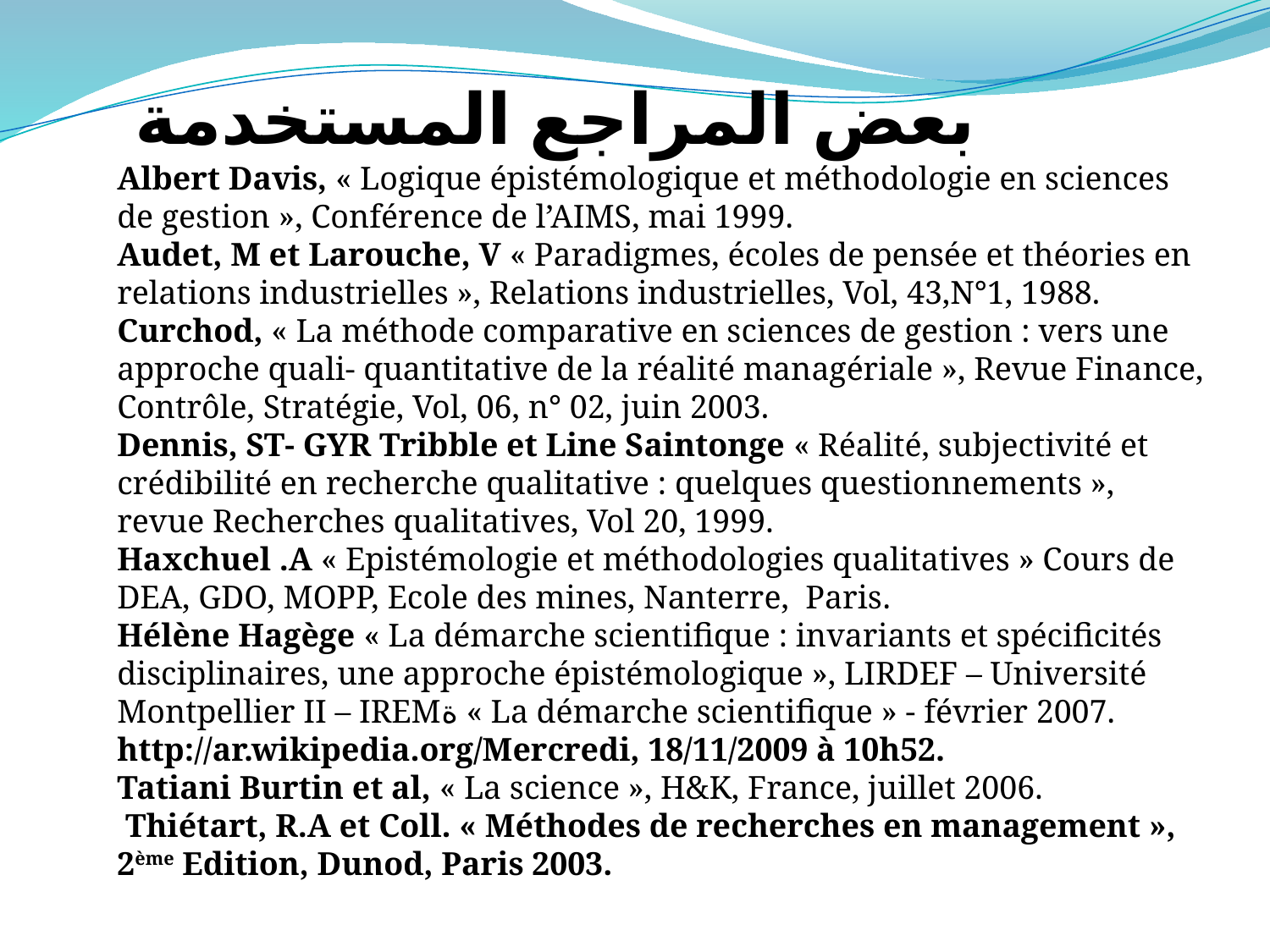

بعض المراجع المستخدمة
Albert Davis, « Logique épistémologique et méthodologie en sciences de gestion », Conférence de l’AIMS, mai 1999.
Audet, M et Larouche, V « Paradigmes, écoles de pensée et théories en relations industrielles », Relations industrielles, Vol, 43,N°1, 1988.
Curchod, « La méthode comparative en sciences de gestion : vers une approche quali- quantitative de la réalité managériale », Revue Finance, Contrôle, Stratégie, Vol, 06, n° 02, juin 2003.
Dennis, ST- GYR Tribble et Line Saintonge « Réalité, subjectivité et crédibilité en recherche qualitative : quelques questionnements », revue Recherches qualitatives, Vol 20, 1999.
Haxchuel .A « Epistémologie et méthodologies qualitatives » Cours de DEA, GDO, MOPP, Ecole des mines, Nanterre,  Paris.
Hélène Hagège « La démarche scientifique : invariants et spécificités disciplinaires, une approche épistémologique », LIRDEF – Université Montpellier II – IREMة « La démarche scientifique » - février 2007.
http://ar.wikipedia.org/Mercredi, 18/11/2009 à 10h52.
Tatiani Burtin et al, « La science », H&K, France, juillet 2006.
 Thiétart, R.A et Coll. « Méthodes de recherches en management », 2ème Edition, Dunod, Paris 2003.
38